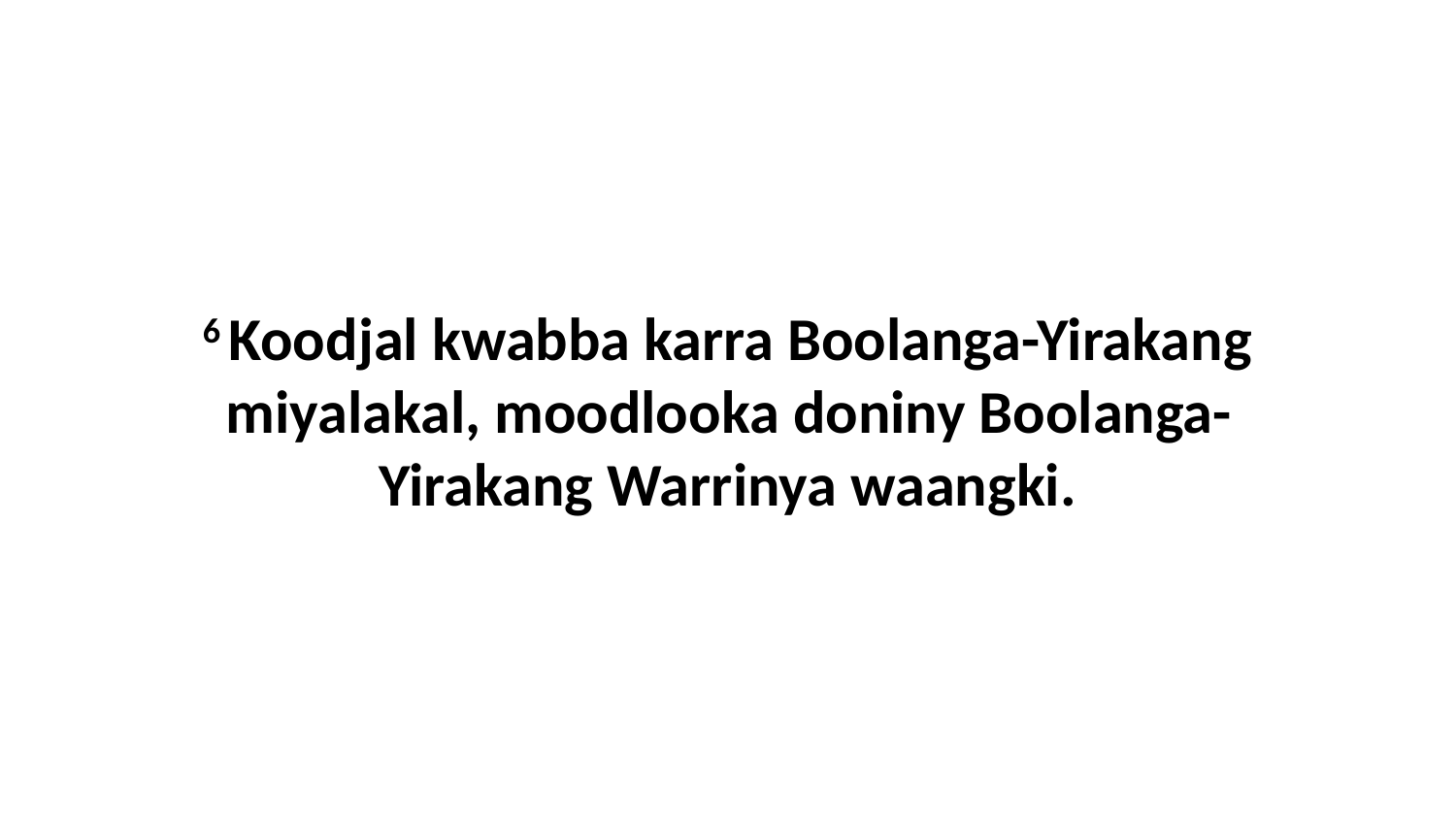

6 Koodjal kwabba karra Boolanga-Yirakang miyalakal, moodlooka doniny Boolanga-Yirakang Warrinya waangki.